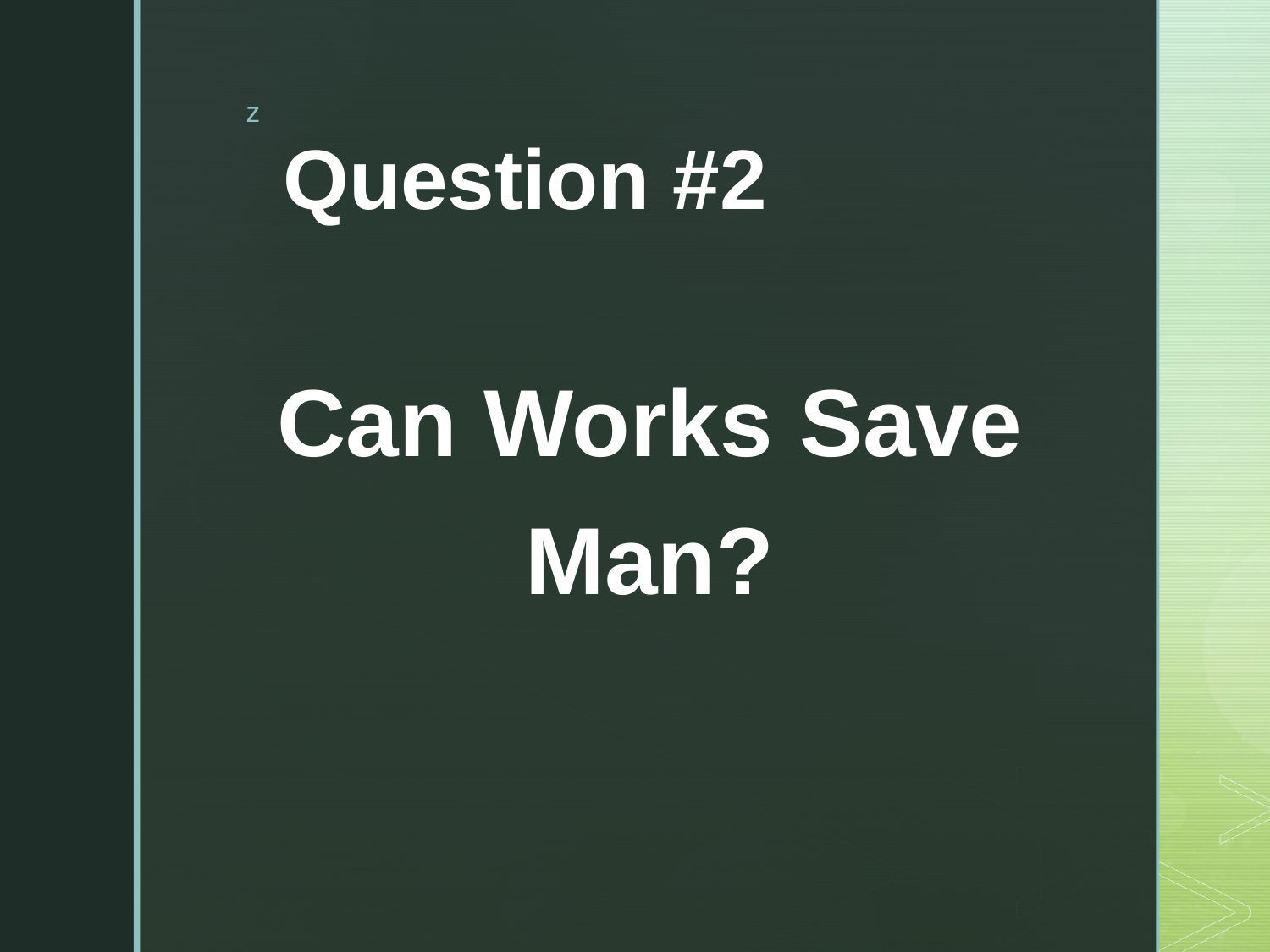

# Question #2
Can Works Save Man?